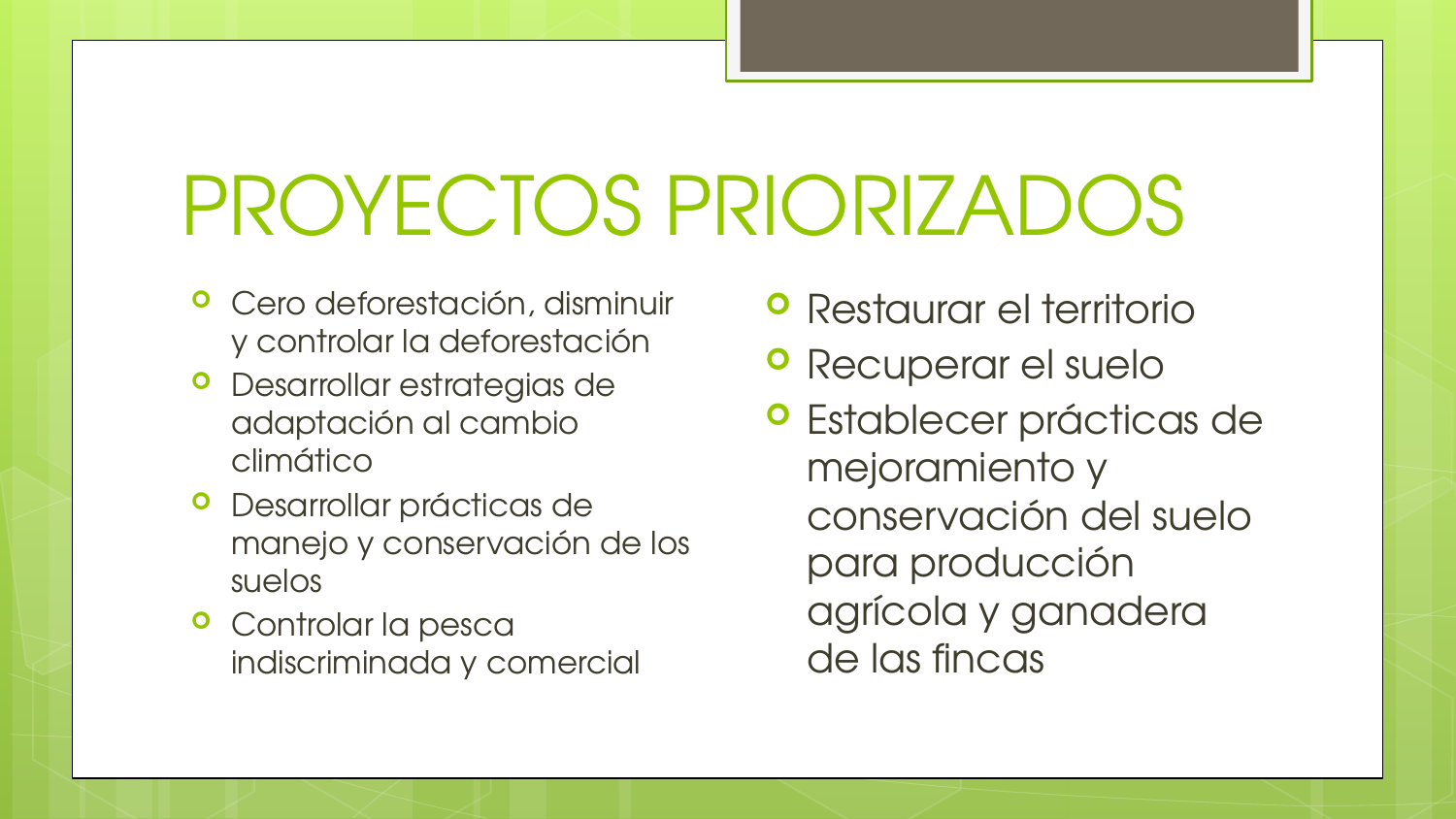

# PROYECTOS PRIORIZADOS
Restaurar el territorio
Recuperar el suelo
Establecer prácticas de mejoramiento y conservación del suelo para producción agrícola y ganadera de las fincas
Cero deforestación, disminuir y controlar la deforestación
Desarrollar estrategias de adaptación al cambio climático
Desarrollar prácticas de manejo y conservación de los suelos
Controlar la pesca indiscriminada y comercial